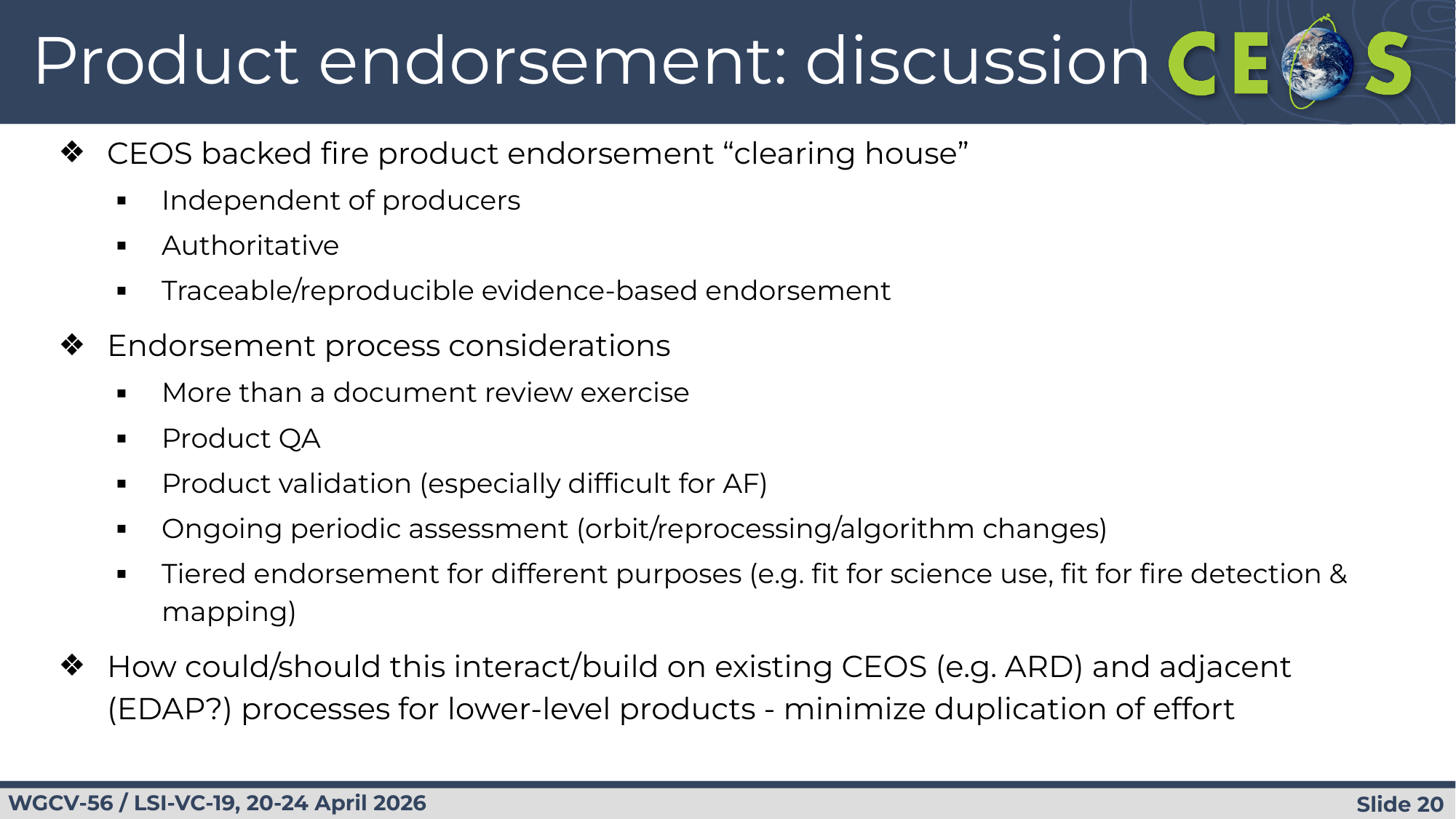

# Product endorsement: discussion
CEOS backed fire product endorsement “clearing house”
Independent of producers
Authoritative
Traceable/reproducible evidence-based endorsement
Endorsement process considerations
More than a document review exercise
Product QA
Product validation (especially difficult for AF)
Ongoing periodic assessment (orbit/reprocessing/algorithm changes)
Tiered endorsement for different purposes (e.g. fit for science use, fit for fire detection & mapping)
How could/should this interact/build on existing CEOS (e.g. ARD) and adjacent (EDAP?) processes for lower-level products - minimize duplication of effort